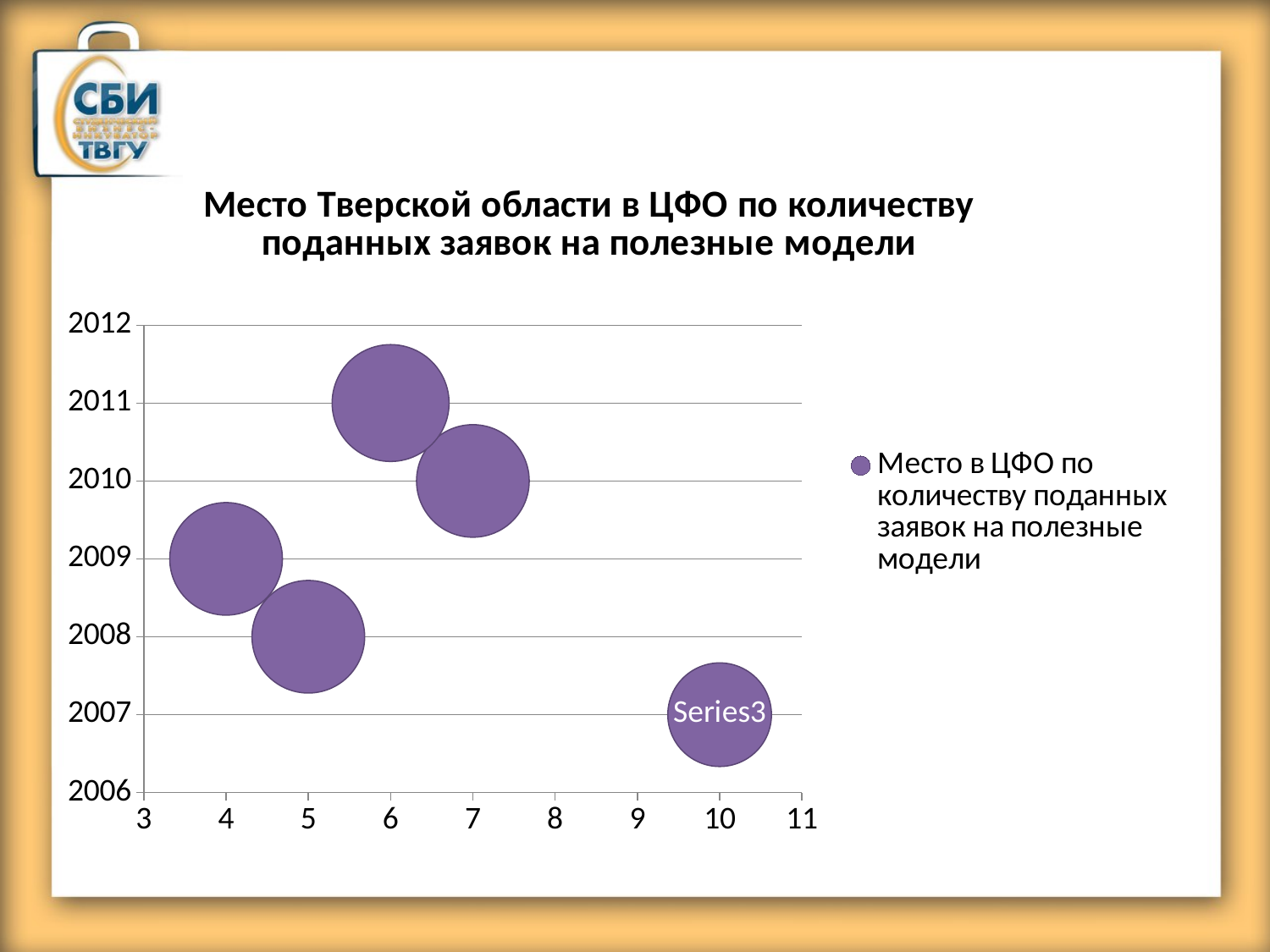

#

### Chart: Место Тверской области в ЦФО по количеству поданных заявок на полезные модели

| Category | Место в ЦФО по количеству поданных заявок на полезные модели |
|---|---|